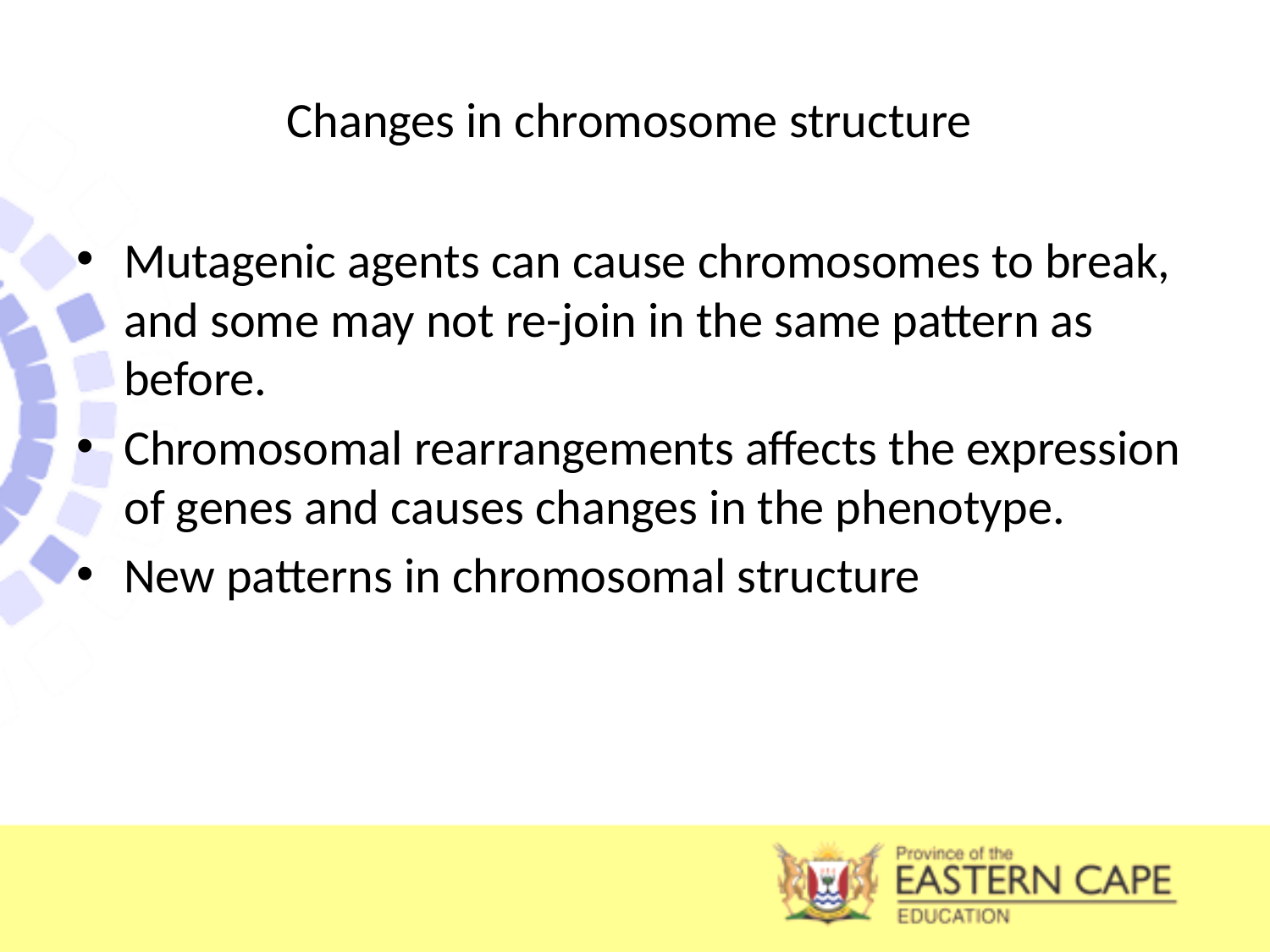

# Changes in chromosome structure
Mutagenic agents can cause chromosomes to break, and some may not re-join in the same pattern as before.
Chromosomal rearrangements affects the expression of genes and causes changes in the phenotype.
New patterns in chromosomal structure